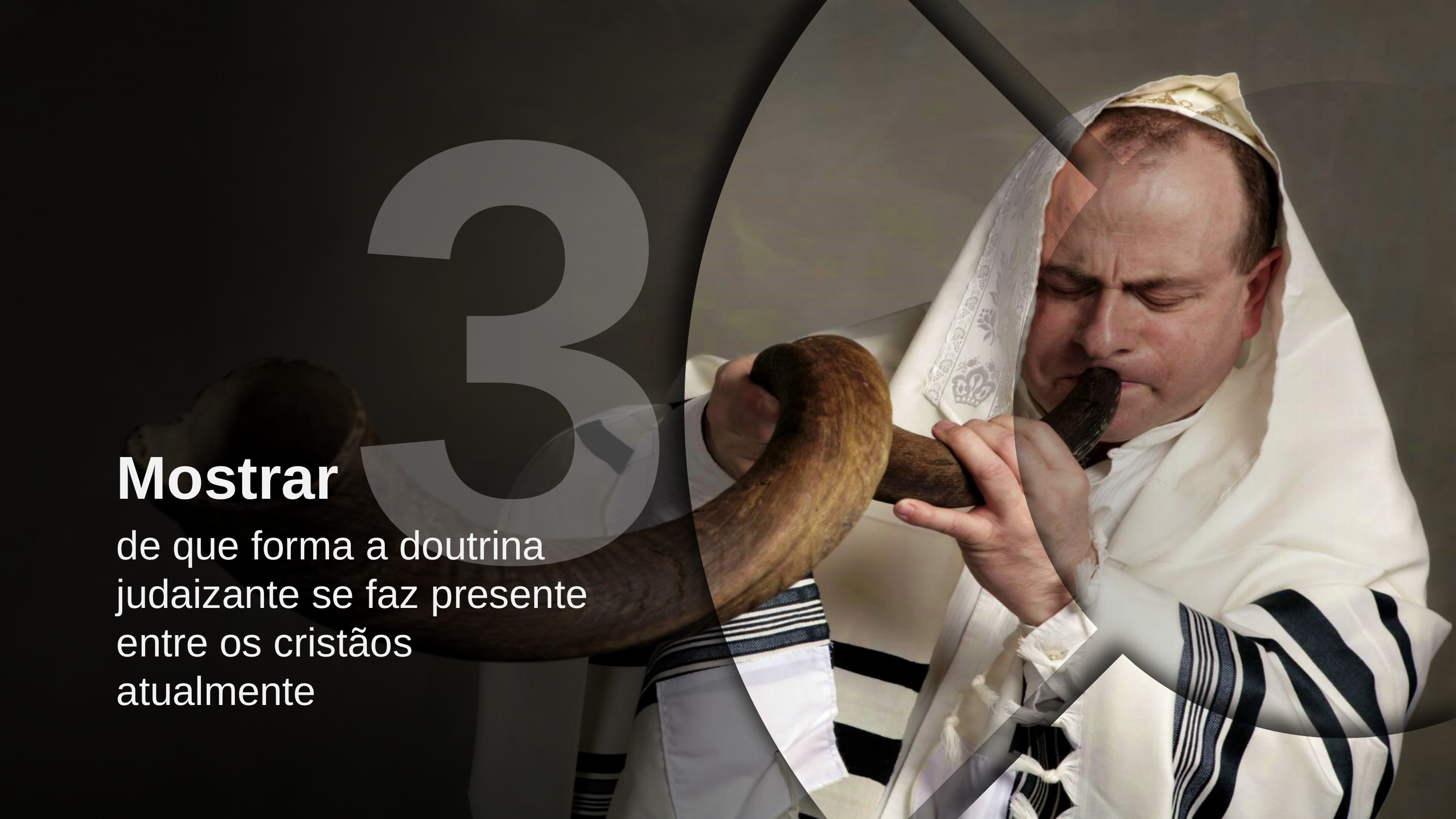

2

Apresentar
o conceito de Apologética Cristã
3

Mostrar
de que forma a doutrina judaizante se faz presente entre os cristãos atualmente